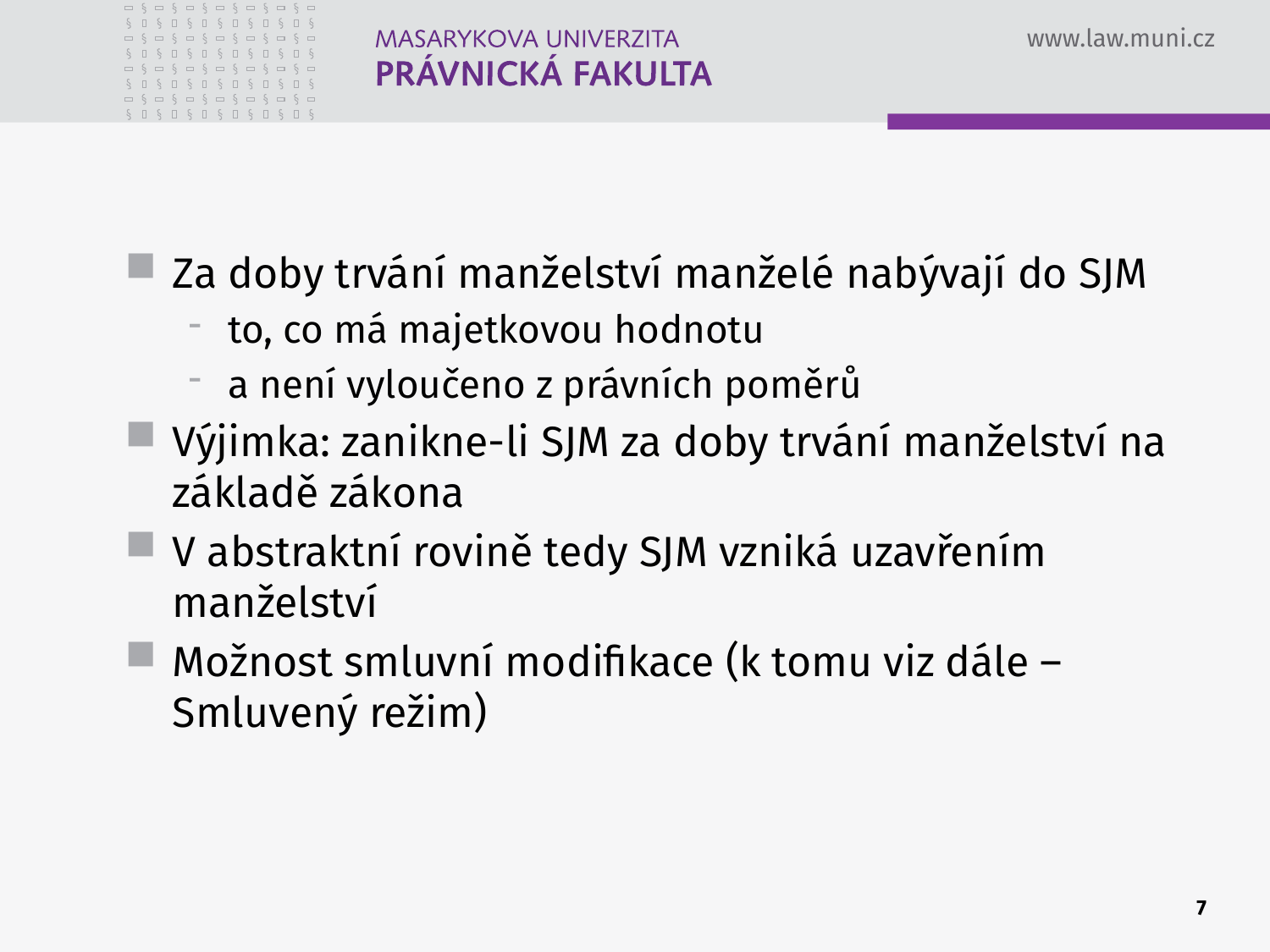

#
Za doby trvání manželství manželé nabývají do SJM
to, co má majetkovou hodnotu
a není vyloučeno z právních poměrů
Výjimka: zanikne-li SJM za doby trvání manželství na základě zákona
V abstraktní rovině tedy SJM vzniká uzavřením manželství
Možnost smluvní modifikace (k tomu viz dále – Smluvený režim)

7